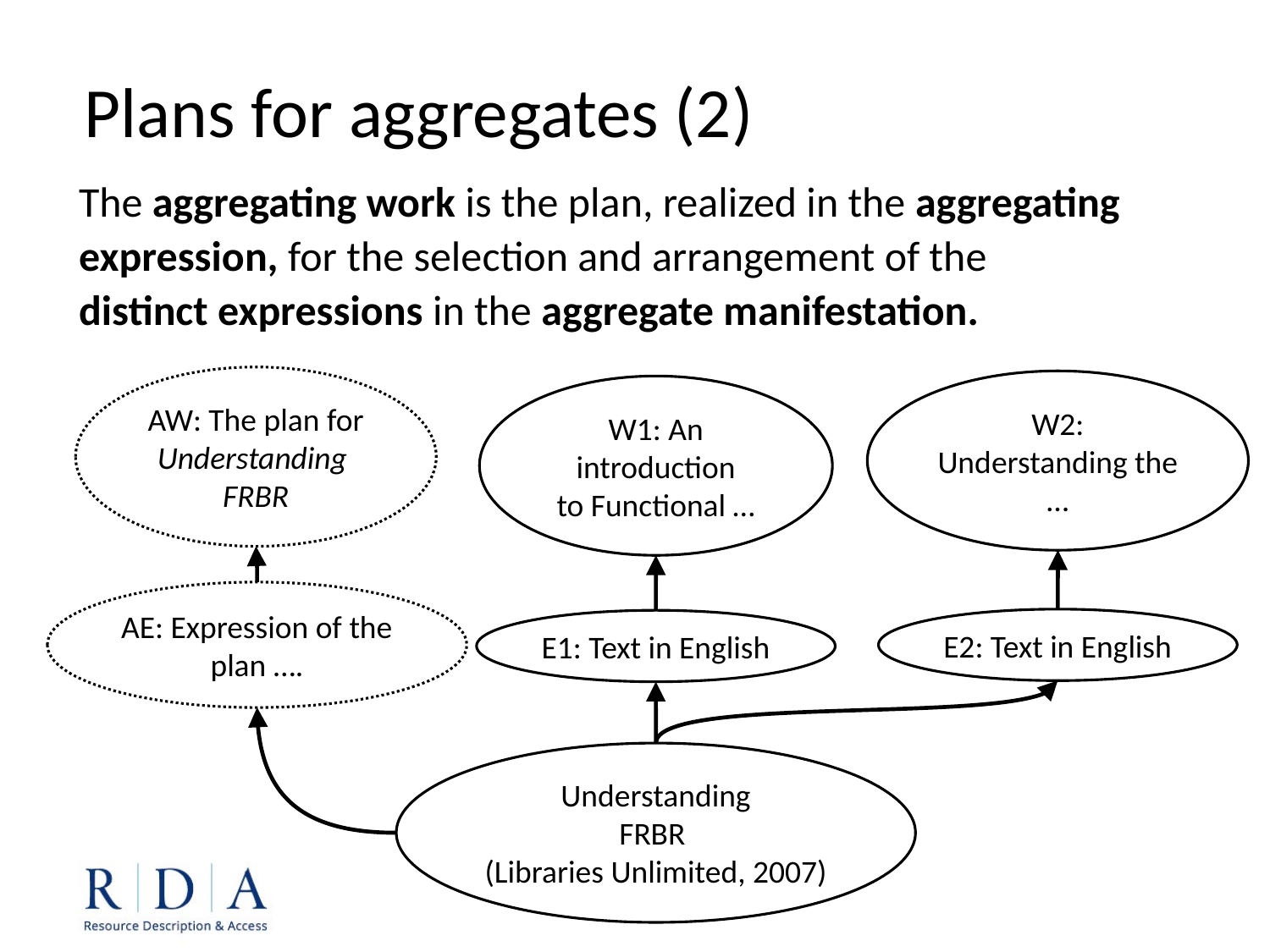

Plans for aggregates (2)
The aggregating work is the plan, realized in the aggregating expression, for the selection and arrangement of the distinct expressions in the aggregate manifestation.
AW: The plan for Understanding  FRBR
W2: Understanding the …
W1: An introduction
to Functional …
AE: Expression of the
plan ….
E2: Text in English
E1: Text in English
Understanding
FRBR
(Libraries Unlimited, 2007)